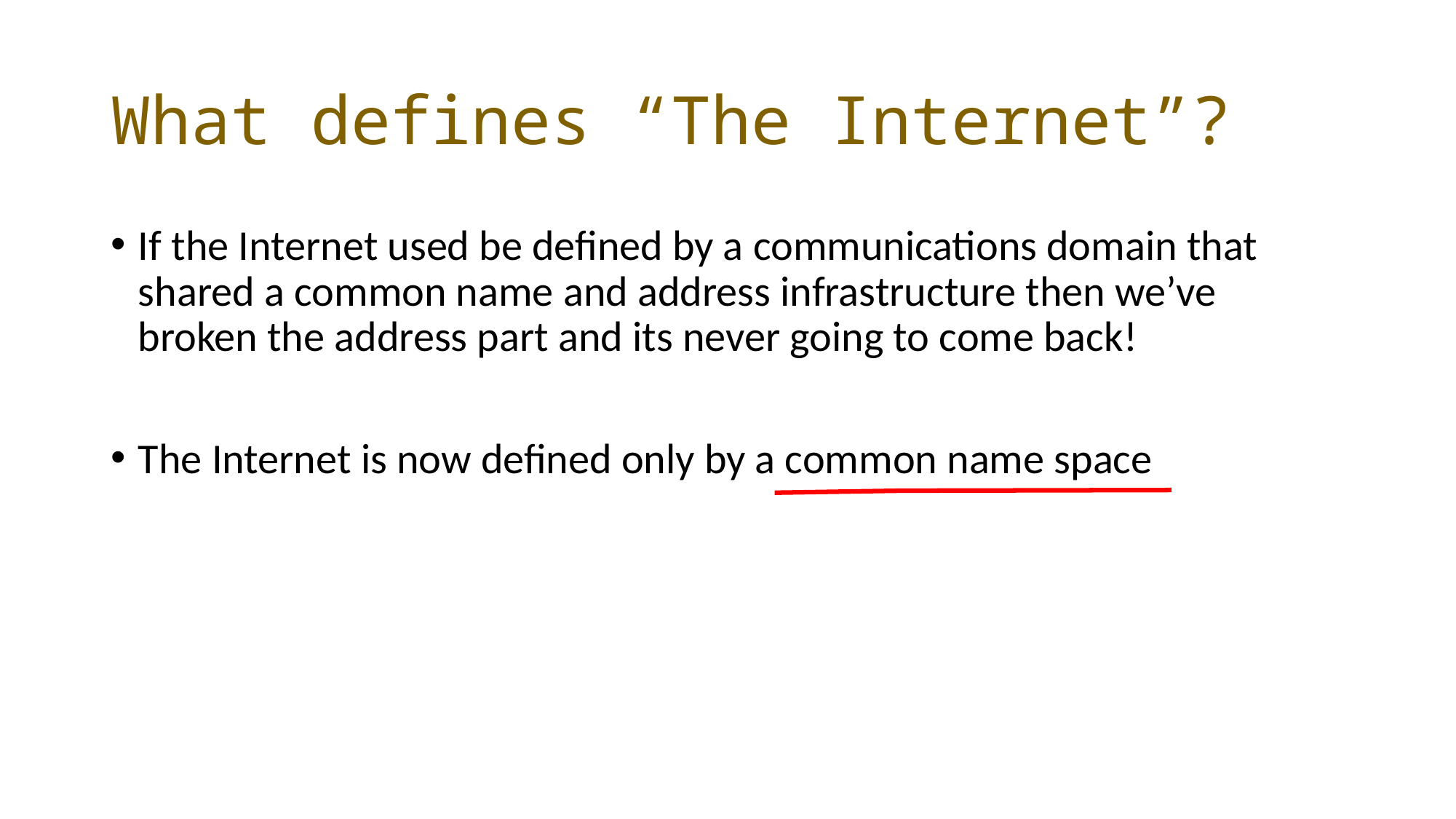

# What defines “The Internet”?
If the Internet used be defined by a communications domain that shared a common name and address infrastructure then we’ve broken the address part and its never going to come back!

The Internet is now defined only by a common name space